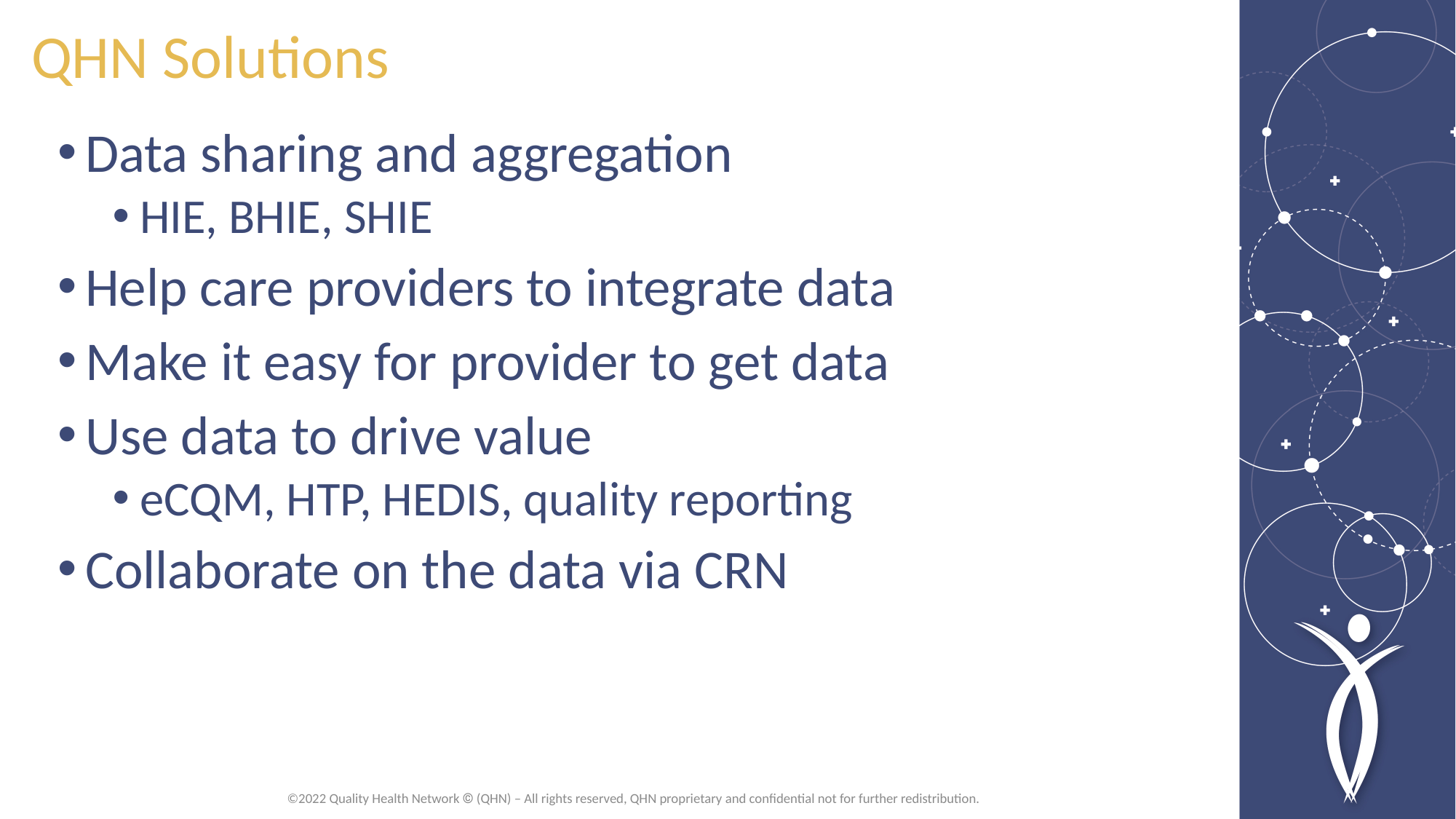

# QHN Solutions

Data sharing and aggregation
HIE, BHIE, SHIE
Help care providers to integrate data
Make it easy for provider to get data
Use data to drive value
eCQM, HTP, HEDIS, quality reporting
Collaborate on the data via CRN